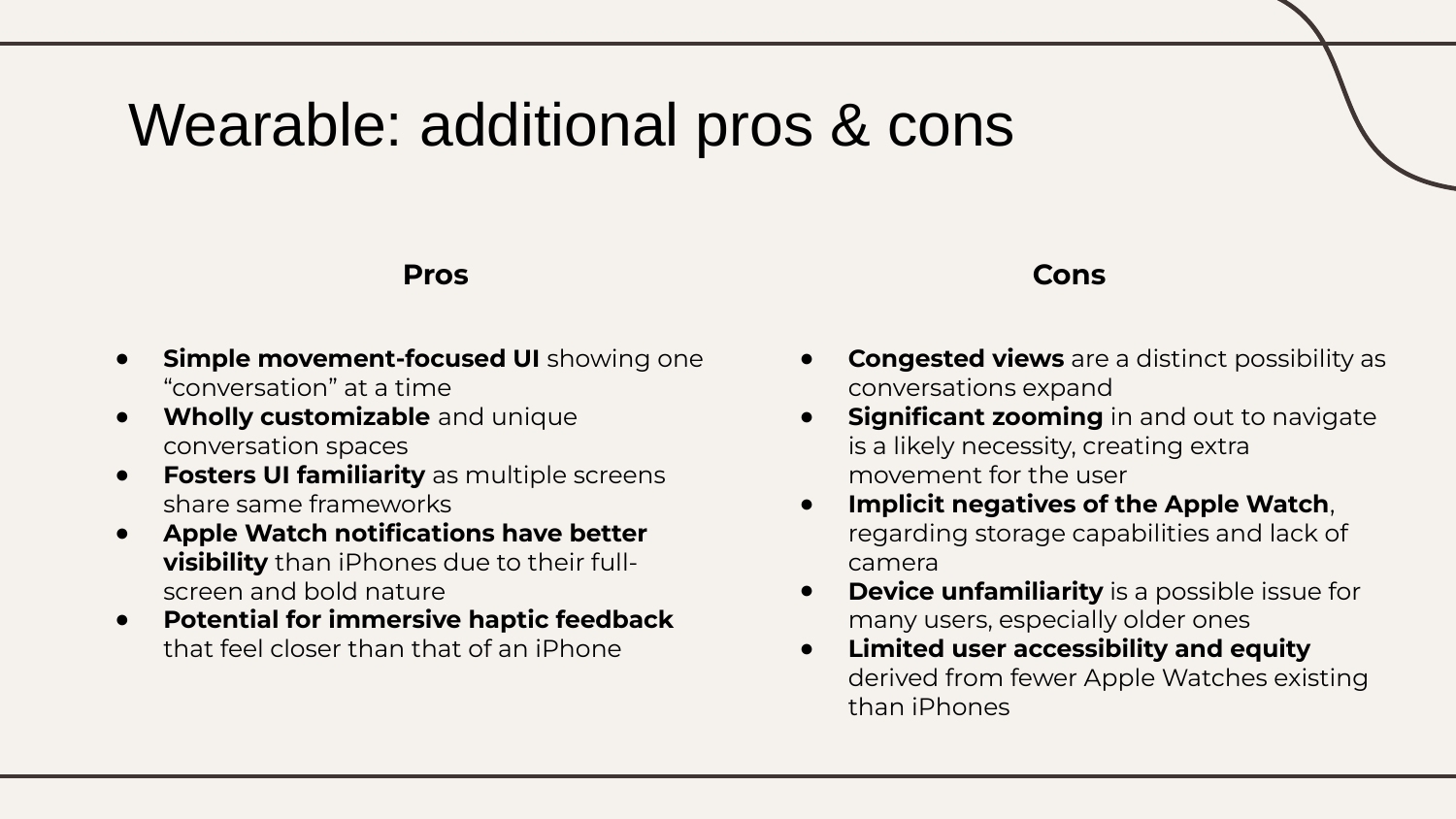

# Wearable: additional pros & cons
Pros
Cons
Simple movement-focused UI showing one “conversation” at a time
Wholly customizable and unique conversation spaces
Fosters UI familiarity as multiple screens share same frameworks
Apple Watch notifications have better visibility than iPhones due to their full-screen and bold nature
Potential for immersive haptic feedback that feel closer than that of an iPhone
Congested views are a distinct possibility as conversations expand
Significant zooming in and out to navigate is a likely necessity, creating extra movement for the user
Implicit negatives of the Apple Watch, regarding storage capabilities and lack of camera
Device unfamiliarity is a possible issue for many users, especially older ones
Limited user accessibility and equity derived from fewer Apple Watches existing than iPhones